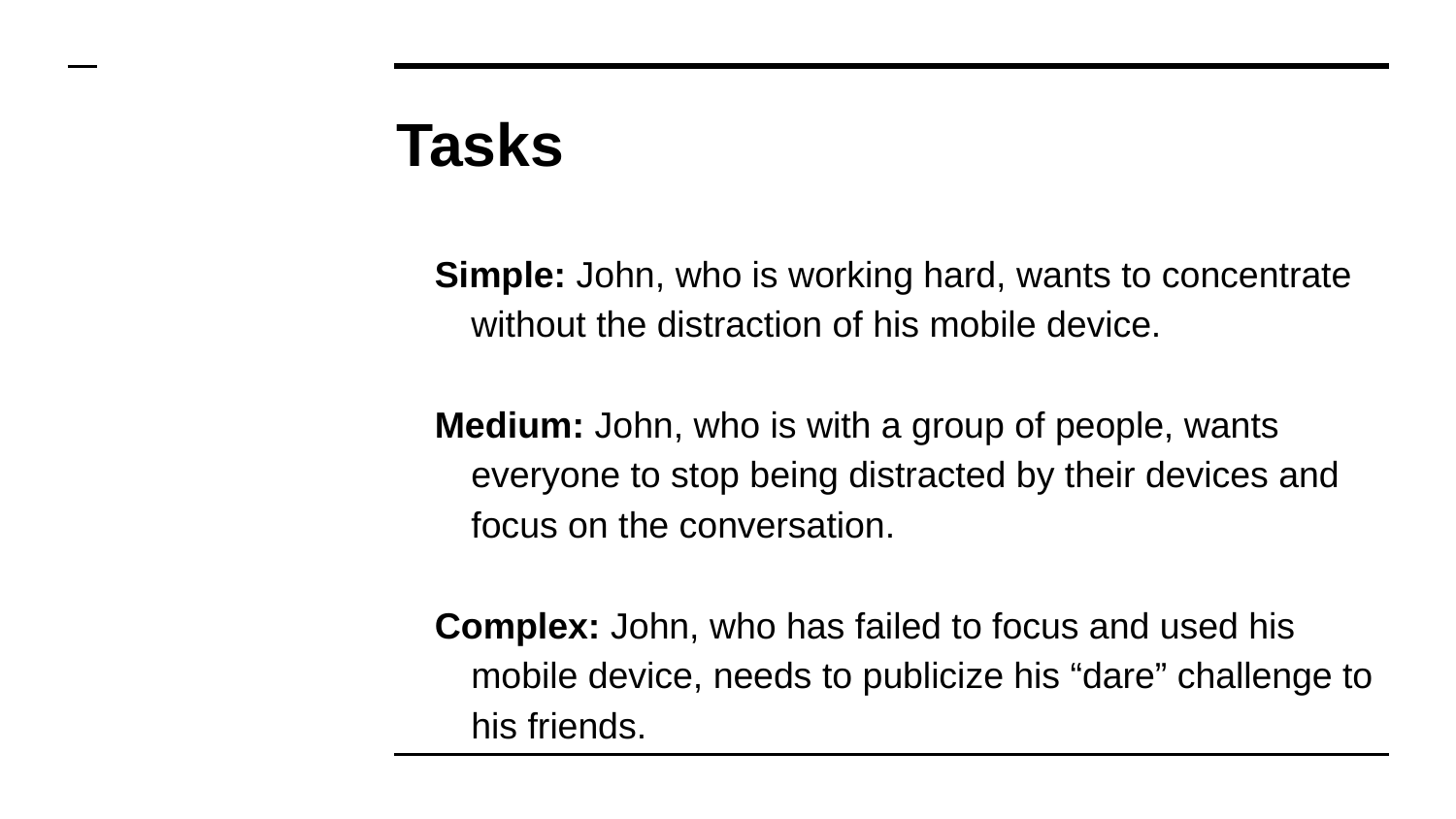

# Tasks
Simple: John, who is working hard, wants to concentrate without the distraction of his mobile device.

Medium: John, who is with a group of people, wants everyone to stop being distracted by their devices and focus on the conversation.

Complex: John, who has failed to focus and used his mobile device, needs to publicize his “dare” challenge to his friends.